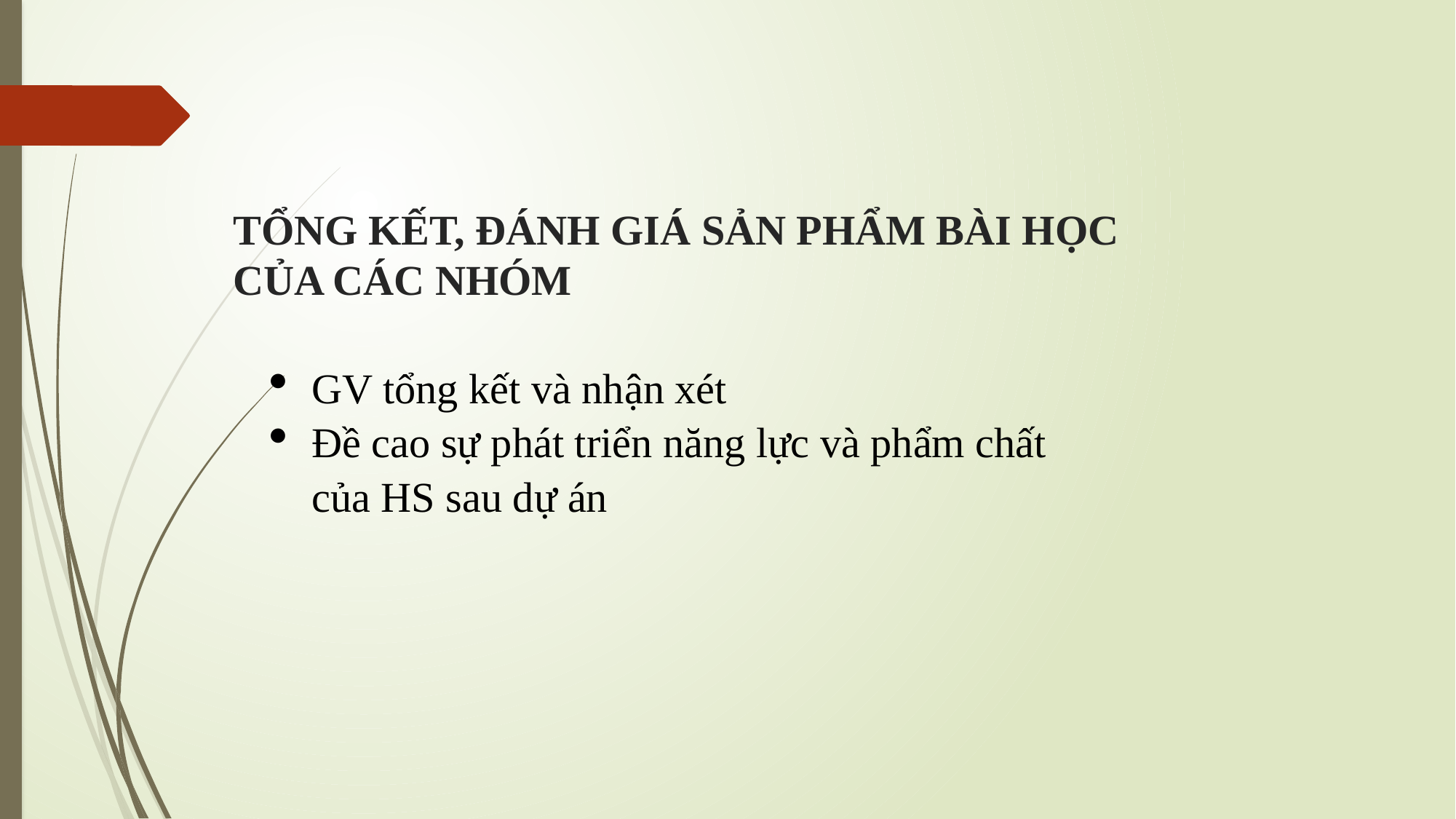

# TỔNG KẾT, ĐÁNH GIÁ SẢN PHẨM BÀI HỌC CỦA CÁC NHÓM
GV tổng kết và nhận xét
Đề cao sự phát triển năng lực và phẩm chất của HS sau dự án